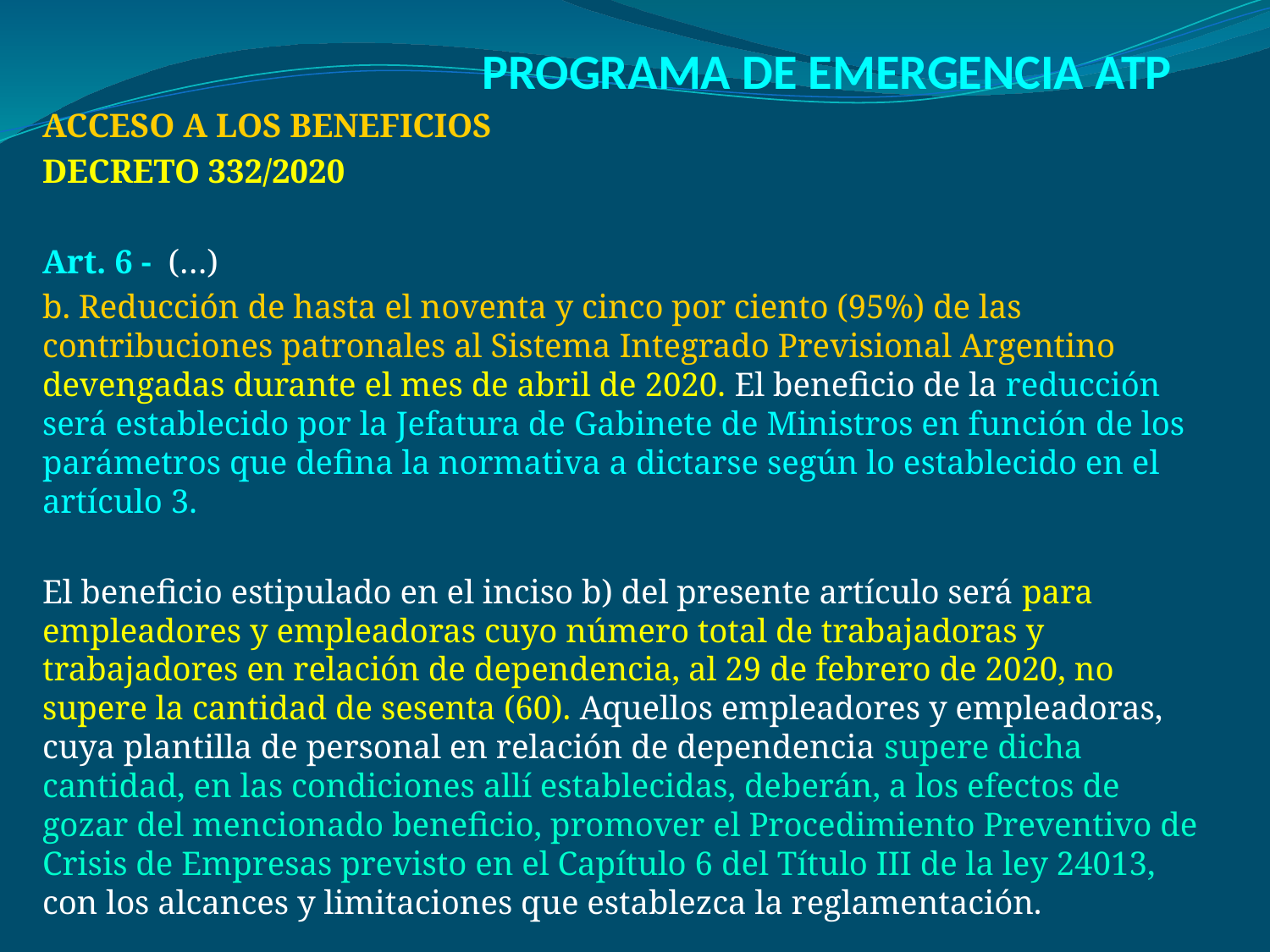

# PROGRAMA DE EMERGENCIA ATP
ACCESO A LOS BENEFICIOS
DECRETO 332/2020

Art. 6 -  (…)
b. Reducción de hasta el noventa y cinco por ciento (95%) de las contribuciones patronales al Sistema Integrado Previsional Argentino devengadas durante el mes de abril de 2020. El beneficio de la reducción será establecido por la Jefatura de Gabinete de Ministros en función de los parámetros que defina la normativa a dictarse según lo establecido en el artículo 3.

El beneficio estipulado en el inciso b) del presente artículo será para empleadores y empleadoras cuyo número total de trabajadoras y trabajadores en relación de dependencia, al 29 de febrero de 2020, no supere la cantidad de sesenta (60). Aquellos empleadores y empleadoras, cuya plantilla de personal en relación de dependencia supere dicha cantidad, en las condiciones allí establecidas, deberán, a los efectos de gozar del mencionado beneficio, promover el Procedimiento Preventivo de Crisis de Empresas previsto en el Capítulo 6 del Título III de la ley 24013, con los alcances y limitaciones que establezca la reglamentación.